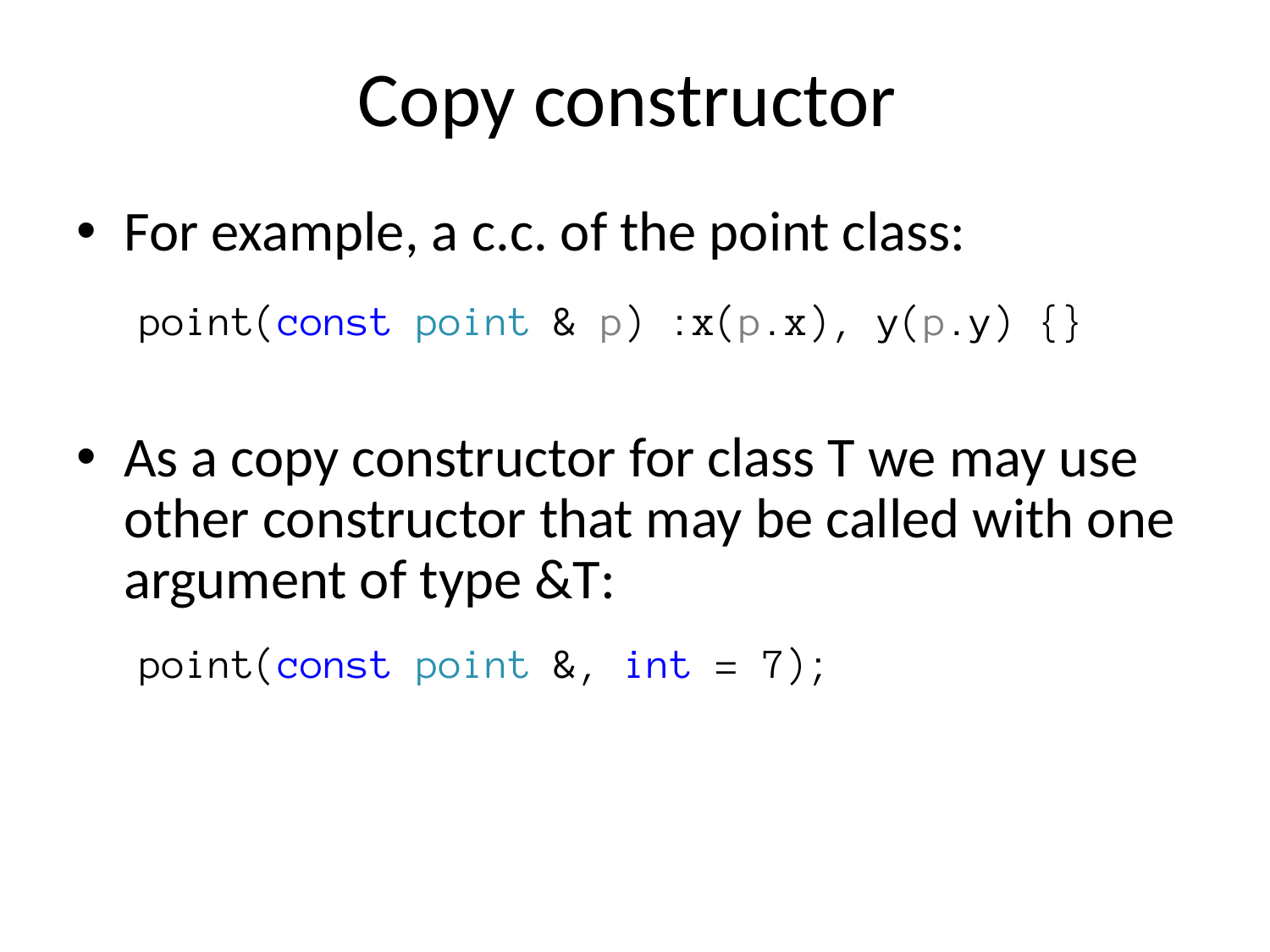

# Copy constructor
For example, a c.c. of the point class:

point(const point & p) :x(p.x), y(p.y) {}

As a copy constructor for class T we may use other constructor that may be called with one argument of type &T:

point(const point &, int = 7);